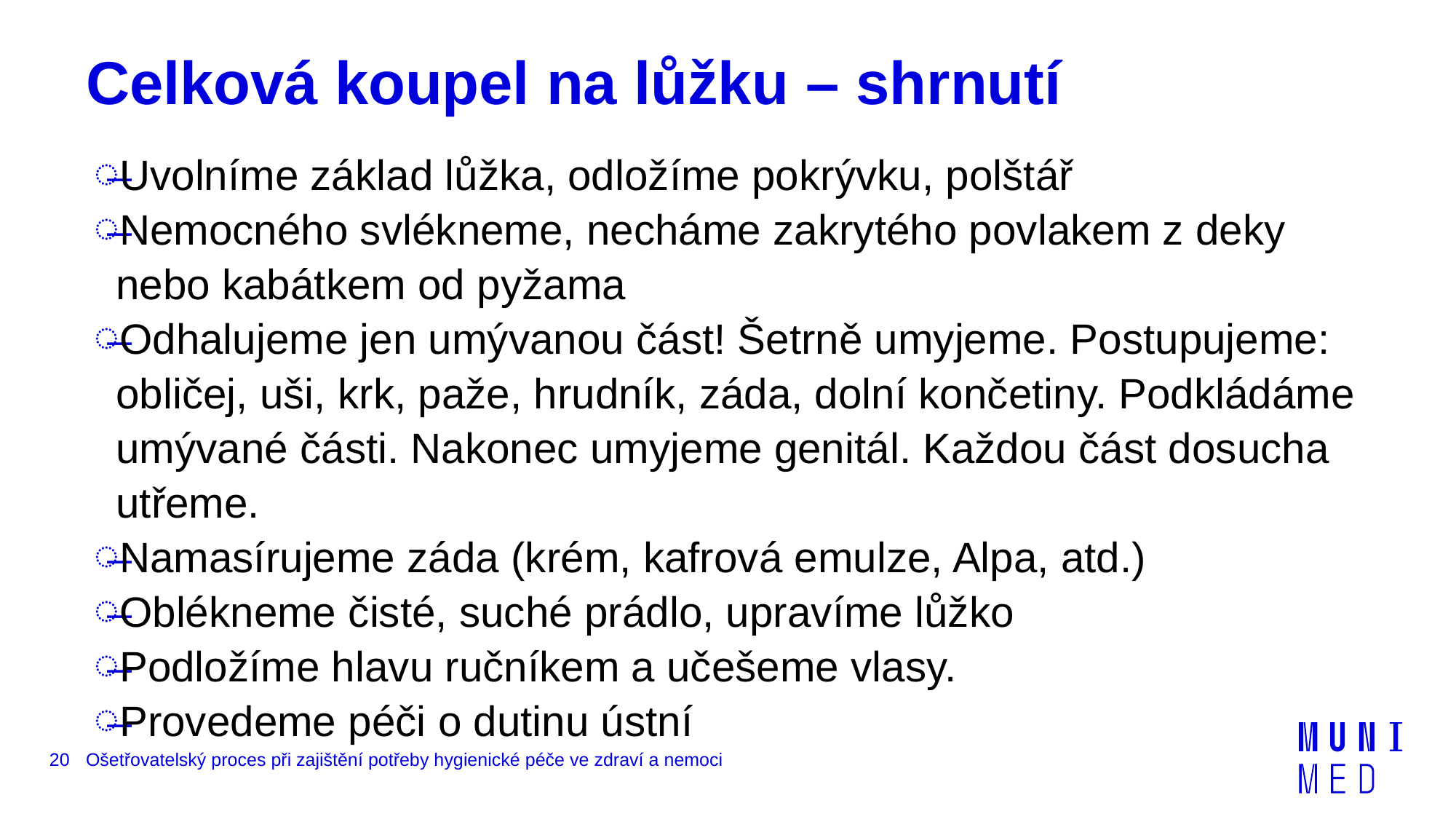

# Celková koupel na lůžku – shrnutí
Uvolníme základ lůžka, odložíme pokrývku, polštář
Nemocného svlékneme, necháme zakrytého povlakem z deky nebo kabátkem od pyžama
Odhalujeme jen umývanou část! Šetrně umyjeme. Postupujeme: obličej, uši, krk, paže, hrudník, záda, dolní končetiny. Podkládáme umývané části. Nakonec umyjeme genitál. Každou část dosucha utřeme.
Namasírujeme záda (krém, kafrová emulze, Alpa, atd.)
Oblékneme čisté, suché prádlo, upravíme lůžko
Podložíme hlavu ručníkem a učešeme vlasy.
Provedeme péči o dutinu ústní

20
Ošetřovatelský proces při zajištění potřeby hygienické péče ve zdraví a nemoci